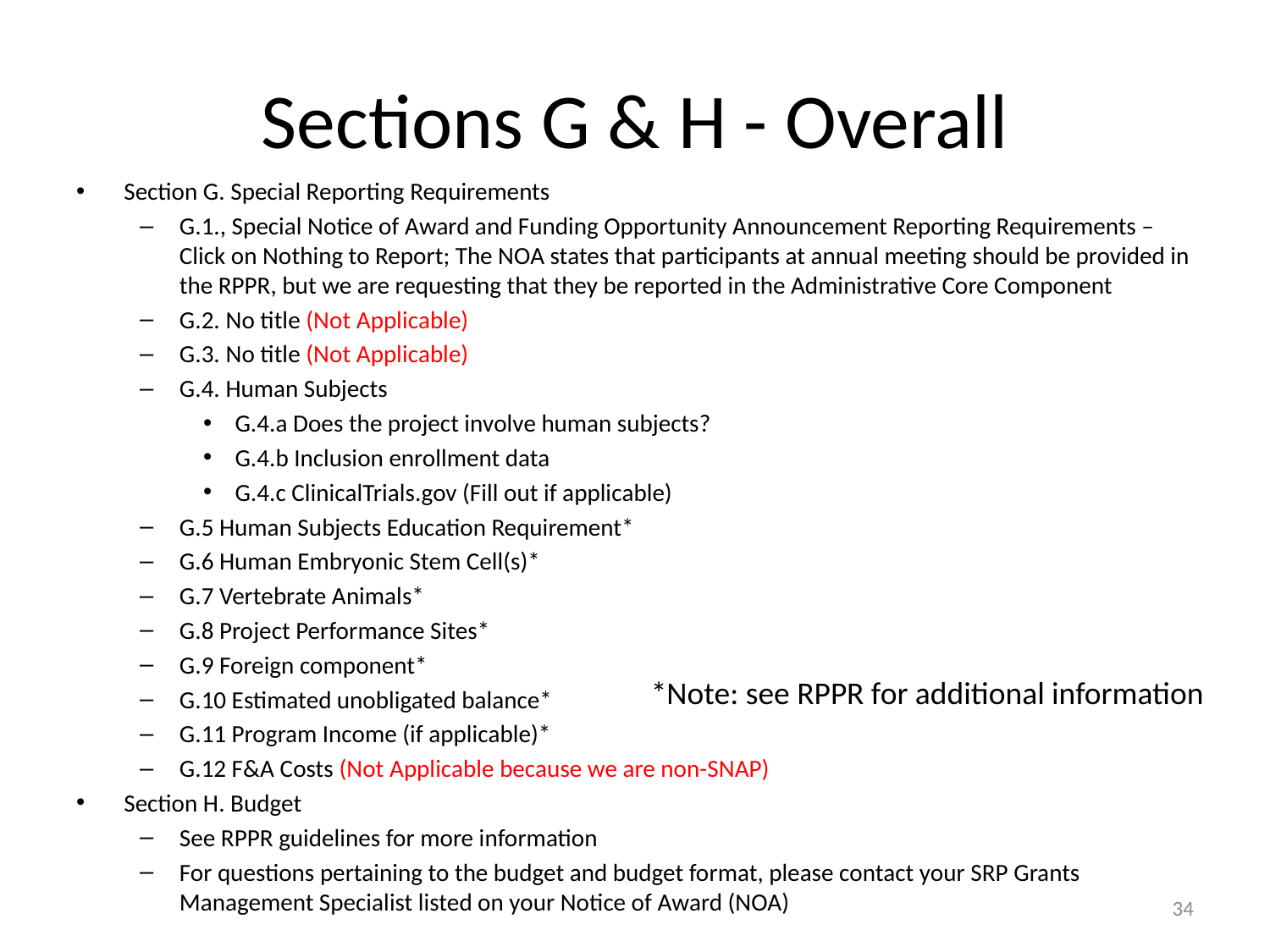

# Sections G & H - Overall
Section G. Special Reporting Requirements
G.1., Special Notice of Award and Funding Opportunity Announcement Reporting Requirements – Click on Nothing to Report; The NOA states that participants at annual meeting should be provided in the RPPR, but we are requesting that they be reported in the Administrative Core Component
G.2. No title (Not Applicable)
G.3. No title (Not Applicable)
G.4. Human Subjects
G.4.a Does the project involve human subjects?
G.4.b Inclusion enrollment data
G.4.c ClinicalTrials.gov (Fill out if applicable)
G.5 Human Subjects Education Requirement*
G.6 Human Embryonic Stem Cell(s)*
G.7 Vertebrate Animals*
G.8 Project Performance Sites*
G.9 Foreign component*
G.10 Estimated unobligated balance*
G.11 Program Income (if applicable)*
G.12 F&A Costs (Not Applicable because we are non-SNAP)
Section H. Budget
See RPPR guidelines for more information
For questions pertaining to the budget and budget format, please contact your SRP Grants Management Specialist listed on your Notice of Award (NOA)

*Note: see RPPR for additional information
34